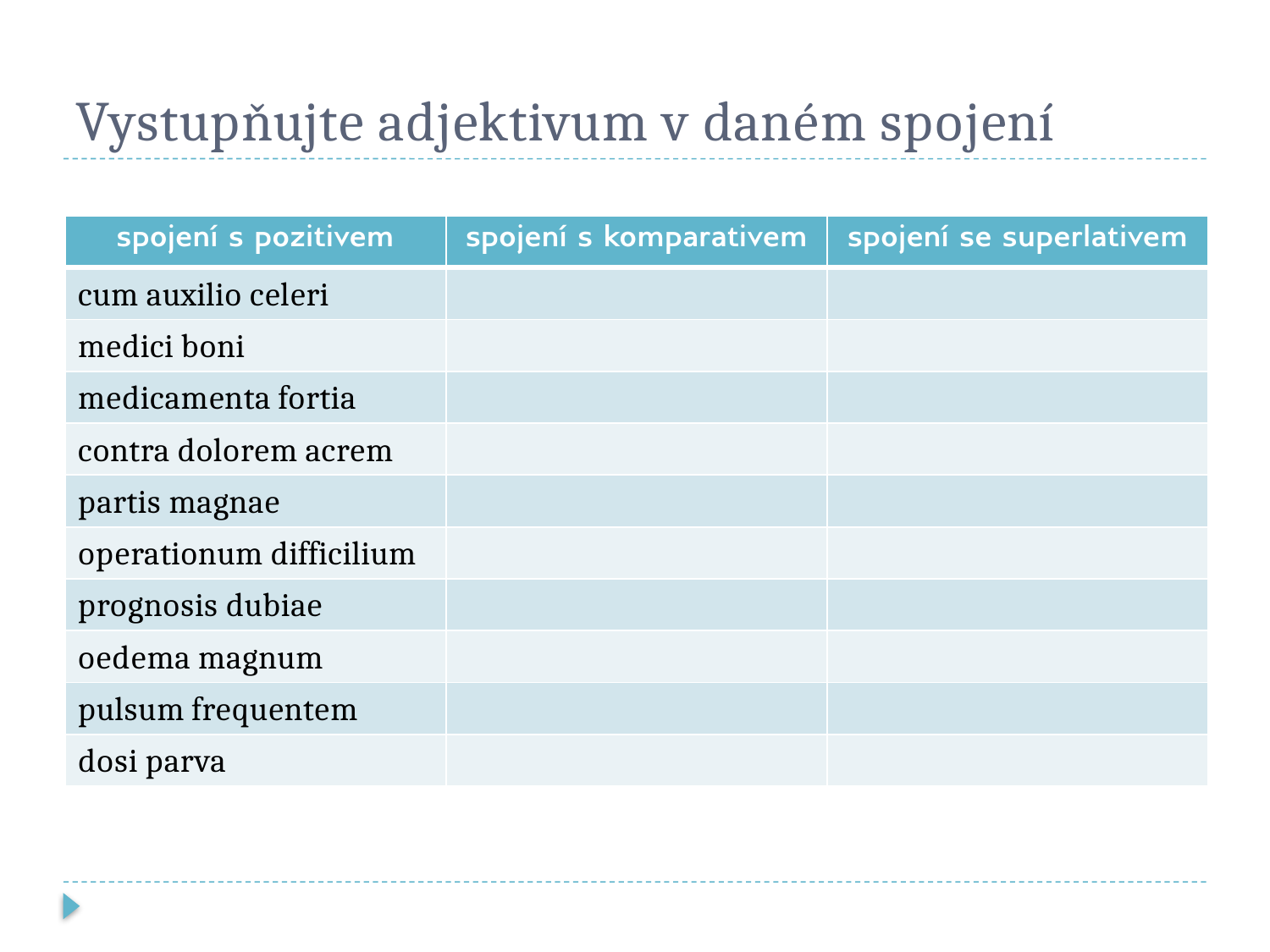

# Vystupňujte adjektivum v daném spojení
| spojení s pozitivem | spojení s komparativem | spojení se superlativem |
| --- | --- | --- |
| cum auxilio celeri |  |  |
| medici boni |  |  |
| medicamenta fortia |  |  |
| contra dolorem acrem |  |  |
| partis magnae |  |  |
| operationum difficilium |  |  |
| prognosis dubiae |  |  |
| oedema magnum |  |  |
| pulsum frequentem |  |  |
| dosi parva |  |  |